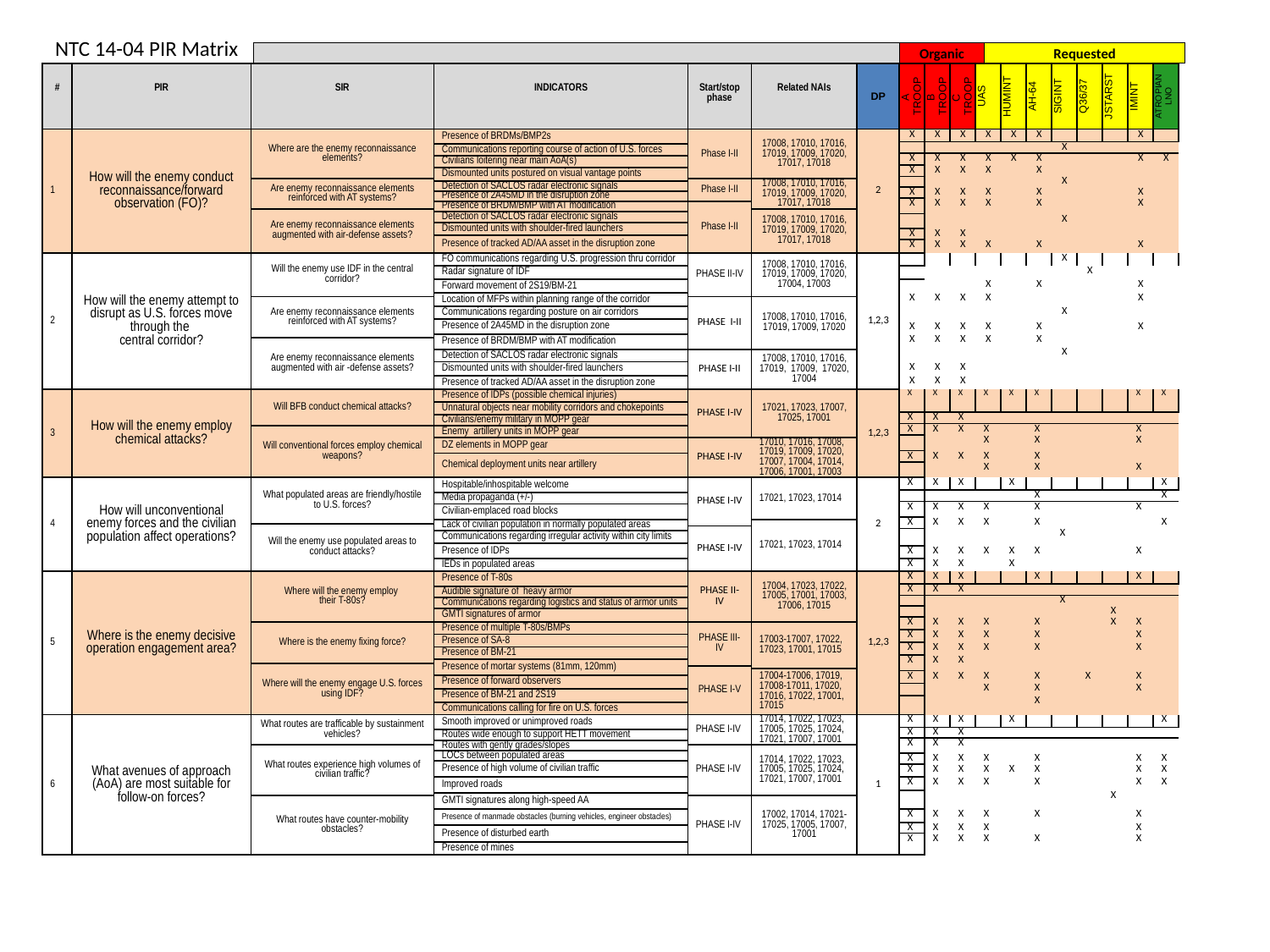

# NTC 14-04 PIR Matrix

Organic
Requested
| # | PIR | SIR | INDICATORS | Start/stop phase | Related NAIs | DP | A TROOP | B TROOP | C TROOP | UAS | HUMINT | AH-64 | SIGINT | Q36/37 | JSTARST | IMINT | ATROPIAN LNO |
| --- | --- | --- | --- | --- | --- | --- | --- | --- | --- | --- | --- | --- | --- | --- | --- | --- | --- |
| 1 | How will the enemy conduct reconnaissance/forward observation (FO)? | Where are the enemy reconnaissance elements? | Presence of BRDMs/BMP2s | Phase I-II | 17008, 17010, 17016, 17019, 17009, 17020, 17017, 17018 | 2 | X | X | X | X | X | X |  |  |  | X |  |
|  |  |  |  |  |  |  |  |  |  |  |  |  | X |  |  |  |  |
|  |  |  | Communications reporting course of action of U.S. forces |  |  |  |  |  |  |  |  |  |  |  |  |  |  |
|  |  |  |  |  |  |  | X | X | X | X | X | X |  |  |  | X | X |
|  |  |  | Civilians loitering near main AoA(s) |  |  |  |  |  |  |  |  |  |  |  |  |  |  |
|  |  |  |  |  |  |  | X | X | X | X |  | X |  |  |  |  |  |
|  |  |  | Dismounted units postured on visual vantage points |  |  |  |  |  |  |  |  |  |  |  |  |  |  |
|  |  |  |  |  |  |  |  |  |  |  |  |  | X |  |  |  |  |
|  |  | Are enemy reconnaissance elements reinforced with AT systems? |  | Phase I-II | 17008, 17010, 17016, 17019, 17009, 17020, 17017, 17018 |  |  |  |  |  |  |  |  |  |  |  |  |
|  |  |  | Detection of SACLOS radar electronic signals |  |  |  |  |  |  |  |  |  |  |  |  |  |  |
|  |  |  |  |  |  |  | X | X | X | X |  | X |  |  |  | X |  |
|  |  |  | Presence of 2A45MD in the disruption zone |  |  |  |  |  |  |  |  |  |  |  |  |  |  |
|  |  |  |  |  |  |  | X | X | X | X |  | X |  |  |  | X |  |
|  |  |  | Presence of BRDM/BMP with AT modification | Phase I-II |  |  |  |  |  |  |  |  |  |  |  |  |  |
|  |  | Are enemy reconnaissance elements augmented with air-defense assets? |  |  | 17008, 17010, 17016, 17019, 17009, 17020, 17017, 17018 |  |  |  |  |  |  |  |  |  |  |  |  |
|  |  |  | Detection of SACLOS radar electronic signals |  |  |  |  |  |  |  |  |  |  |  |  |  |  |
|  |  |  |  |  |  |  |  |  |  |  |  |  | X |  |  |  |  |
|  |  |  | Dismounted units with shoulder-fired launchers |  |  |  |  |  |  |  |  |  |  |  |  |  |  |
|  |  |  |  |  |  |  | X | X | X |  |  |  |  |  |  |  |  |
|  |  |  | Presence of tracked AD/AA asset in the disruption zone |  |  |  |  |  |  |  |  |  |  |  |  |  |  |
|  |  |  |  |  |  |  | X | X | X | X |  | X |  |  |  | X |  |
| 2 | How will the enemy attempt to disrupt as U.S. forces move through the central corridor? | Will the enemy use IDF in the central corridor? | FO communications regarding U.S. progression thru corridor | PHASE II-IV | 17008, 17010, 17016, 17019, 17009, 17020, 17004, 17003 | 1,2,3 |  |  |  |  |  |  | X |  |  |  |  |
|  |  |  | Radar signature of IDF |  |  |  |  |  |  |  |  |  |  | X |  |  |  |
|  |  |  | Forward movement of 2S19/BM-21 |  |  |  |  |  |  | X |  | X |  |  |  | X |  |
|  |  |  | Location of MFPs within planning range of the corridor |  |  |  | X | X | X | X |  |  |  |  |  | X |  |
|  |  | Are enemy reconnaissance elements reinforced with AT systems? |  | PHASE I-II | 17008, 17010, 17016, 17019, 17009, 17020 |  |  |  |  |  |  |  |  |  |  |  |  |
|  |  |  | Communications regarding posture on air corridors |  |  |  |  |  |  |  |  |  | X |  |  |  |  |
|  |  |  | Presence of 2A45MD in the disruption zone |  |  |  |  |  |  |  |  |  |  |  |  |  |  |
|  |  |  |  |  |  |  | X | X | X | X |  | X |  |  |  | X |  |
|  |  |  | Presence of BRDM/BMP with AT modification |  |  |  | X | X | X | X |  | X |  |  |  |  |  |
|  |  | Are enemy reconnaissance elements augmented with air -defense assets? |  |  |  |  |  |  |  |  |  |  |  |  |  |  |  |
|  |  |  |  |  |  |  |  |  |  |  |  |  | X |  |  |  |  |
|  |  |  | Detection of SACLOS radar electronic signals | PHASE I-II | 17008, 17010, 17016, 17019, 17009, 17020, 17004 |  |  |  |  |  |  |  |  |  |  |  |  |
|  |  |  | Dismounted units with shoulder-fired launchers |  |  |  | X | X | X |  |  |  |  |  |  |  |  |
|  |  |  | Presence of tracked AD/AA asset in the disruption zone |  |  |  | X | X | X |  |  |  |  |  |  |  |  |
| 3 | How will the enemy employ chemical attacks? | Will BFB conduct chemical attacks? | Presence of IDPs (possible chemical injuries) | PHASE I-IV | 17021, 17023, 17007, 17025, 17001 | 1,2,3 | X | X | X | X | X | X |  |  |  | X | X |
|  |  |  | Unnatural objects near mobility corridors and chokepoints |  |  |  |  |  |  |  |  |  |  |  |  |  |  |
|  |  |  |  |  |  |  | X | X | X |  |  |  |  |  |  |  |  |
|  |  |  | Civilians/enemy military in MOPP gear |  |  |  |  |  |  |  |  |  |  |  |  |  |  |
|  |  |  |  |  |  |  | X | X | X | X |  | X |  |  |  | X |  |
|  |  | Will conventional forces employ chemical weapons? | Enemy artillery units in MOPP gear |  |  |  |  |  |  |  |  |  |  |  |  |  |  |
|  |  |  |  |  |  |  |  |  |  | X |  | X |  |  |  | X |  |
|  |  |  | DZ elements in MOPP gear | PHASE I-IV | 17010, 17016, 17008, 17019, 17009, 17020, 17007, 17004, 17014, 17006, 17001, 17003 |  |  |  |  |  |  |  |  |  |  |  |  |
|  |  |  |  |  |  |  | X | X | X | X |  | X |  |  |  |  |  |
|  |  |  | Chemical deployment units near artillery |  |  |  |  |  |  |  |  |  |  |  |  |  |  |
|  |  |  |  |  |  |  |  |  |  | X |  | X |  |  |  | X |  |
| 4 | How will unconventional enemy forces and the civilian population affect operations? | What populated areas are friendly/hostile to U.S. forces? | Hospitable/inhospitable welcome | PHASE I-IV | 17021, 17023, 17014 | 2 | X | X | X |  | X |  |  |  |  |  | X |
|  |  |  |  |  |  |  |  |  |  |  |  | X |  |  |  |  | X |
|  |  |  | Media propaganda (+/-) |  |  |  |  |  |  |  |  |  |  |  |  |  |  |
|  |  |  |  |  |  |  | X | X | X | X |  | X |  |  |  | X |  |
|  |  |  | Civilian-emplaced road blocks |  |  |  |  |  |  |  |  |  |  |  |  |  |  |
|  |  |  |  |  |  |  | X | X | X | X |  | X |  |  |  |  | X |
|  |  |  | Lack of civilian population in normally populated areas |  | 17021, 17023, 17014 |  |  |  |  |  |  |  |  |  |  |  |  |
|  |  | Will the enemy use populated areas to conduct attacks? |  |  |  |  |  |  |  |  |  |  |  |  |  |  |  |
|  |  |  |  | PHASE I-IV |  |  |  |  |  |  |  |  |  |  |  |  |  |
|  |  |  |  |  |  |  |  |  |  |  |  |  | X |  |  |  |  |
|  |  |  | Communications regarding irregular activity within city limits |  |  |  |  |  |  |  |  |  |  |  |  |  |  |
|  |  |  | Presence of IDPs |  |  |  |  |  |  |  |  |  |  |  |  |  |  |
|  |  |  |  |  |  |  | X | X | X | X | X | X |  |  |  | X |  |
|  |  |  | IEDs in populated areas |  |  |  | X | X | X |  | X |  |  |  |  |  |  |
| 5 | Where is the enemy decisive operation engagement area? | Where will the enemy employ their T-80s? | Presence of T-80s | PHASE II-IV | 17004, 17023, 17022, 17005, 17001, 17003, 17006, 17015 | 1,2,3 | X | X | X |  |  | X |  |  |  | X |  |
|  |  |  |  |  |  |  | X | X | X |  |  |  |  |  |  |  |  |
|  |  |  | Audible signature of heavy armor |  |  |  |  |  |  |  |  |  |  |  |  |  |  |
|  |  |  |  |  |  |  |  |  |  |  |  |  | X |  |  |  |  |
|  |  |  | Communications regarding logistics and status of armor units |  |  |  |  |  |  |  |  |  |  |  |  |  |  |
|  |  |  |  |  |  |  |  |  |  |  |  |  |  |  | X |  |  |
|  |  |  | GMTI signatures of armor |  |  |  |  |  |  |  |  |  |  |  |  |  |  |
|  |  |  |  |  |  |  | X | X | X | X |  | X |  |  | X | X |  |
|  |  | Where is the enemy fixing force? | Presence of multiple T-80s/BMPs | PHASE III-IV | 17003-17007, 17022, 17023, 17001, 17015 |  |  |  |  |  |  |  |  |  |  |  |  |
|  |  |  |  |  |  |  | X | X | X | X |  | X |  |  |  | X |  |
|  |  |  | Presence of SA-8 |  |  |  |  |  |  |  |  |  |  |  |  |  |  |
|  |  |  |  |  |  |  | X | X | X | X |  | X |  |  |  | X |  |
|  |  |  | Presence of BM-21 |  |  |  |  |  |  |  |  |  |  |  |  |  |  |
|  |  |  |  |  |  |  | X | X | X |  |  |  |  |  |  |  |  |
|  |  |  | Presence of mortar systems (81mm, 120mm) |  |  |  |  |  |  |  |  |  |  |  |  |  |  |
|  |  | Where will the enemy engage U.S. forces using IDF? |  |  |  |  |  |  |  |  |  |  |  |  |  |  |  |
|  |  |  |  | PHASE I-V |  |  |  |  |  |  |  |  |  |  |  |  |  |
|  |  |  |  |  | 17004-17006, 17019, 17008-17011, 17020, 17016, 17022, 17001, 17015 |  |  |  |  |  |  |  |  |  |  |  |  |
|  |  |  |  |  |  |  | X | X | X | X |  | X |  | X |  | X |  |
|  |  |  | Presence of forward observers |  |  |  |  |  |  |  |  |  |  |  |  |  |  |
|  |  |  |  |  |  |  |  |  |  | X |  | X |  |  |  | X |  |
|  |  |  | Presence of BM-21 and 2S19 |  |  |  |  |  |  |  |  |  |  |  |  |  |  |
|  |  |  |  |  |  |  |  |  |  |  |  | X |  |  |  |  |  |
|  |  |  | Communications calling for fire on U.S. forces |  |  |  |  |  |  |  |  |  |  |  |  |  |  |
| 6 | What avenues of approach (AoA) are most suitable for follow-on forces? | What routes are trafficable by sustainment vehicles? | Smooth improved or unimproved roads | PHASE I-IV | 17014, 17022, 17023, 17005, 17025, 17024, 17021, 17007, 17001 | 1 | X | X | X |  | X |  |  |  |  |  | X |
|  |  |  |  |  |  |  | X | X | X |  |  |  |  |  |  |  |  |
|  |  |  | Routes wide enough to support HETT movement |  |  |  |  |  |  |  |  |  |  |  |  |  |  |
|  |  |  |  |  |  |  | X | X | X |  |  |  |  |  |  |  |  |
|  |  |  | Routes with gently grades/slopes |  |  |  |  |  |  |  |  |  |  |  |  |  |  |
|  |  | What routes experience high volumes of civilian traffic? |  | PHASE I-IV | 17014, 17022, 17023, 17005, 17025, 17024, 17021, 17007, 17001 |  |  |  |  |  |  |  |  |  |  |  |  |
|  |  |  | LOCs between populated areas |  |  |  |  |  |  |  |  |  |  |  |  |  |  |
|  |  |  |  |  |  |  | X | X | X | X |  | X |  |  |  | X | X |
|  |  |  | Presence of high volume of civilian traffic |  |  |  |  |  |  |  |  |  |  |  |  |  |  |
|  |  |  |  |  |  |  | X | X | X | X | X | X |  |  |  | X | X |
|  |  |  | Improved roads |  |  |  | X | X | X | X |  | X |  |  |  | X | X |
|  |  |  |  |  |  |  |  |  |  |  |  |  |  |  | X |  |  |
|  |  |  | GMTI signatures along high-speed AA |  |  |  |  |  |  |  |  |  |  |  |  |  |  |
|  |  | What routes have counter-mobility obstacles? |  | PHASE I-IV | 17002, 17014, 17021-17025, 17005, 17007, 17001 |  |  |  |  |  |  |  |  |  |  |  |  |
|  |  |  | Presence of manmade obstacles (burning vehicles, engineer obstacles) |  |  |  | X | X | X | X |  | X |  |  |  | X |  |
|  |  |  |  |  |  |  | X | X | X | X |  |  |  |  |  | X |  |
|  |  |  | Presence of disturbed earth |  |  |  |  |  |  |  |  |  |  |  |  |  |  |
|  |  |  |  |  |  |  | X | X | X | X |  | X |  |  |  | X |  |
|  |  |  | Presence of mines |  |  |  |  |  |  |  |  |  |  |  |  |  |  |